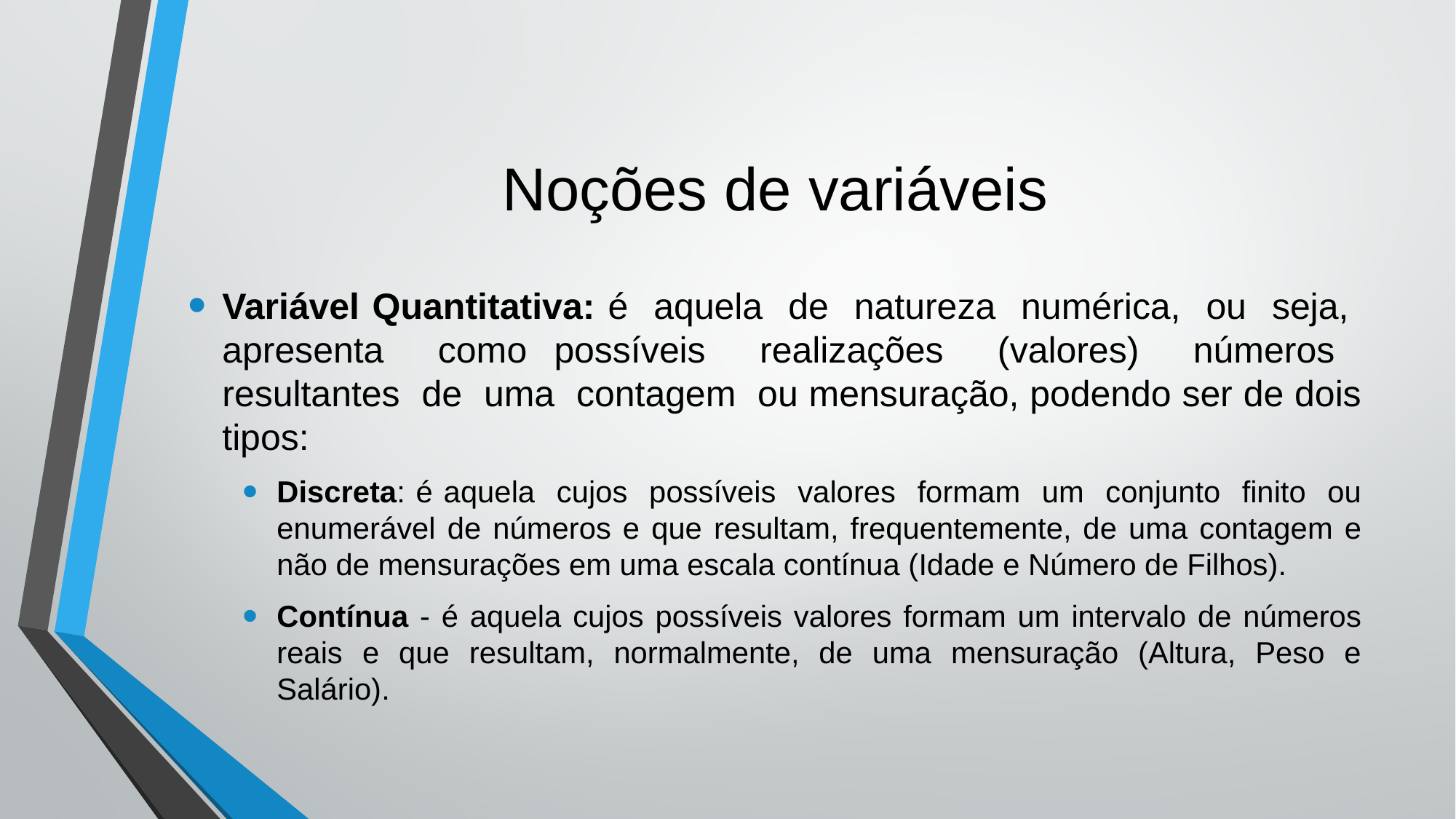

# Noções de variáveis
Variável Quantitativa: é  aquela  de  natureza  numérica,  ou  seja,  apresenta  como possíveis  realizações  (valores)  números  resultantes  de  uma  contagem  ou mensuração, podendo ser de dois tipos:
Discreta: é aquela  cujos  possíveis  valores  formam  um  conjunto  finito  ou enumerável de números e que resultam, frequentemente, de uma contagem e não de mensurações em uma escala contínua (Idade e Número de Filhos).
Contínua - é aquela cujos possíveis valores formam um intervalo de números reais  e  que  resultam,  normalmente,  de  uma  mensuração  (Altura,  Peso  e Salário).